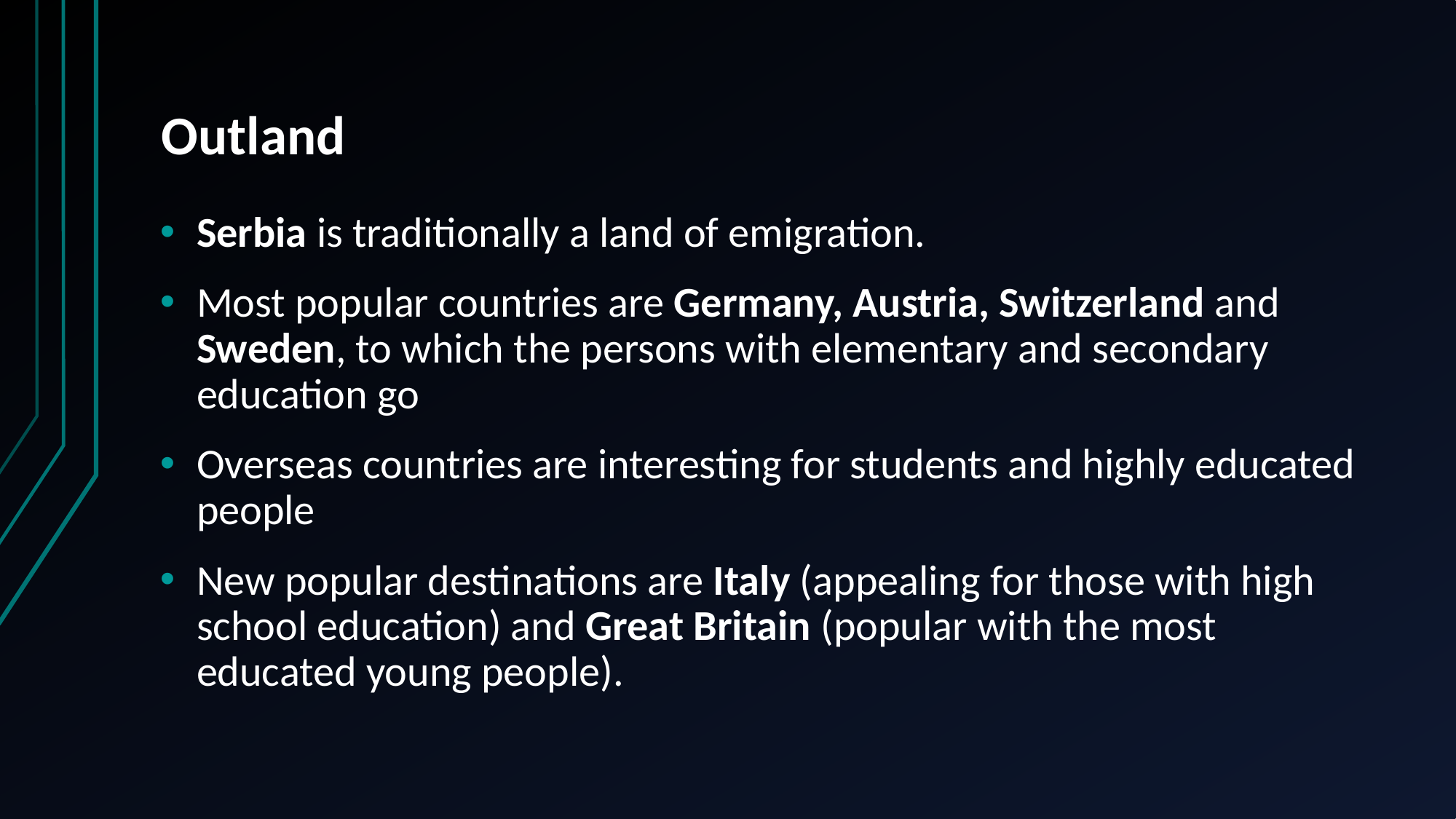

# Outland
Serbia is traditionally a land of emigration.
Most popular countries are Germany, Austria, Switzerland and Sweden, to which the persons with elementary and secondary education go
Overseas countries are interesting for students and highly educated people
New popular destinations are Italy (appealing for those with high school education) and Great Britain (popular with the most educated young people).